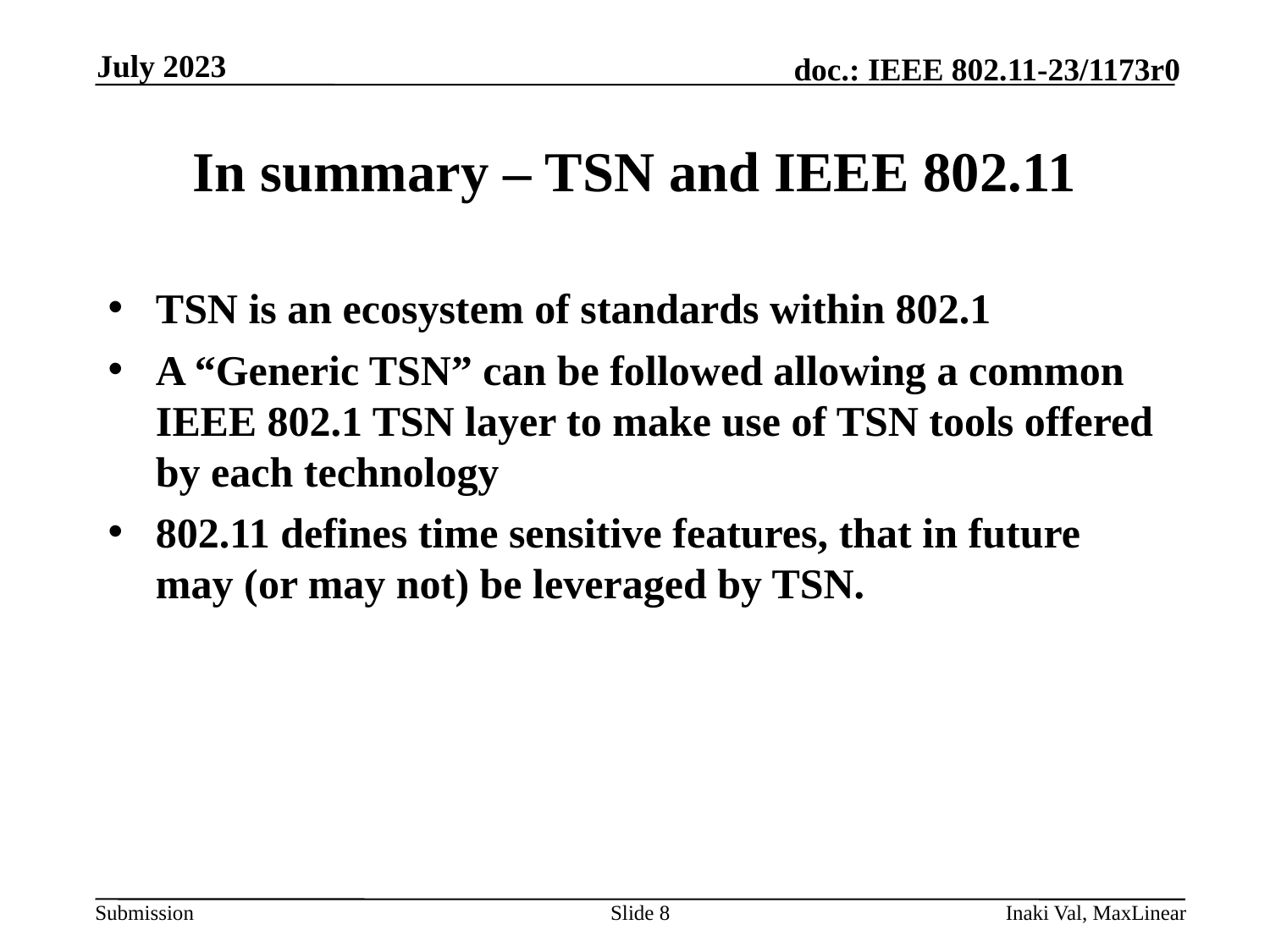

July 2023
# In summary – TSN and IEEE 802.11
TSN is an ecosystem of standards within 802.1
A “Generic TSN” can be followed allowing a common IEEE 802.1 TSN layer to make use of TSN tools offered by each technology
802.11 defines time sensitive features, that in future may (or may not) be leveraged by TSN.

Slide 8
Inaki Val, MaxLinear